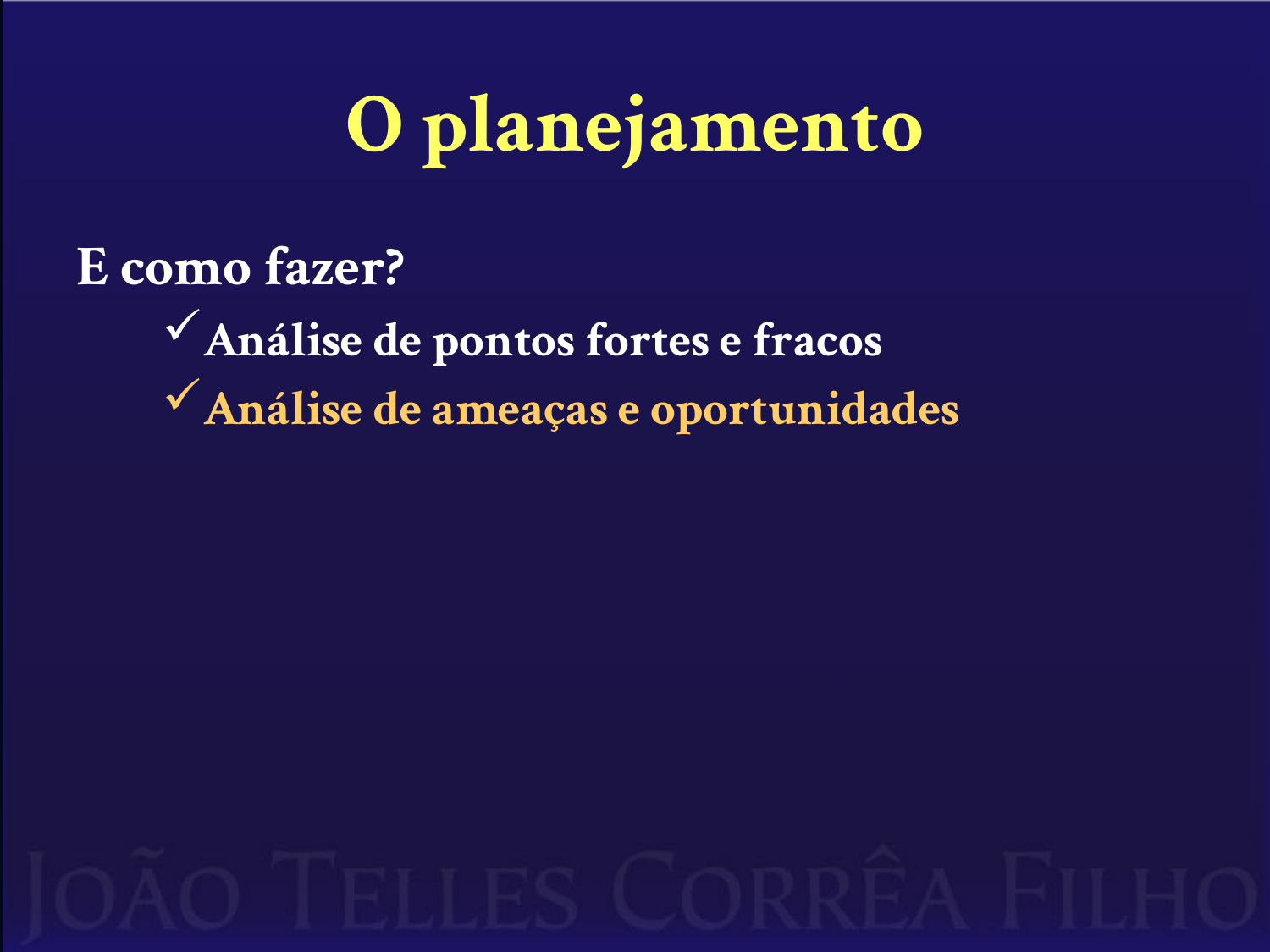

# O planejamento
E como fazer?
Análise de pontos fortes e fracos
Análise de ameaças e oportunidades